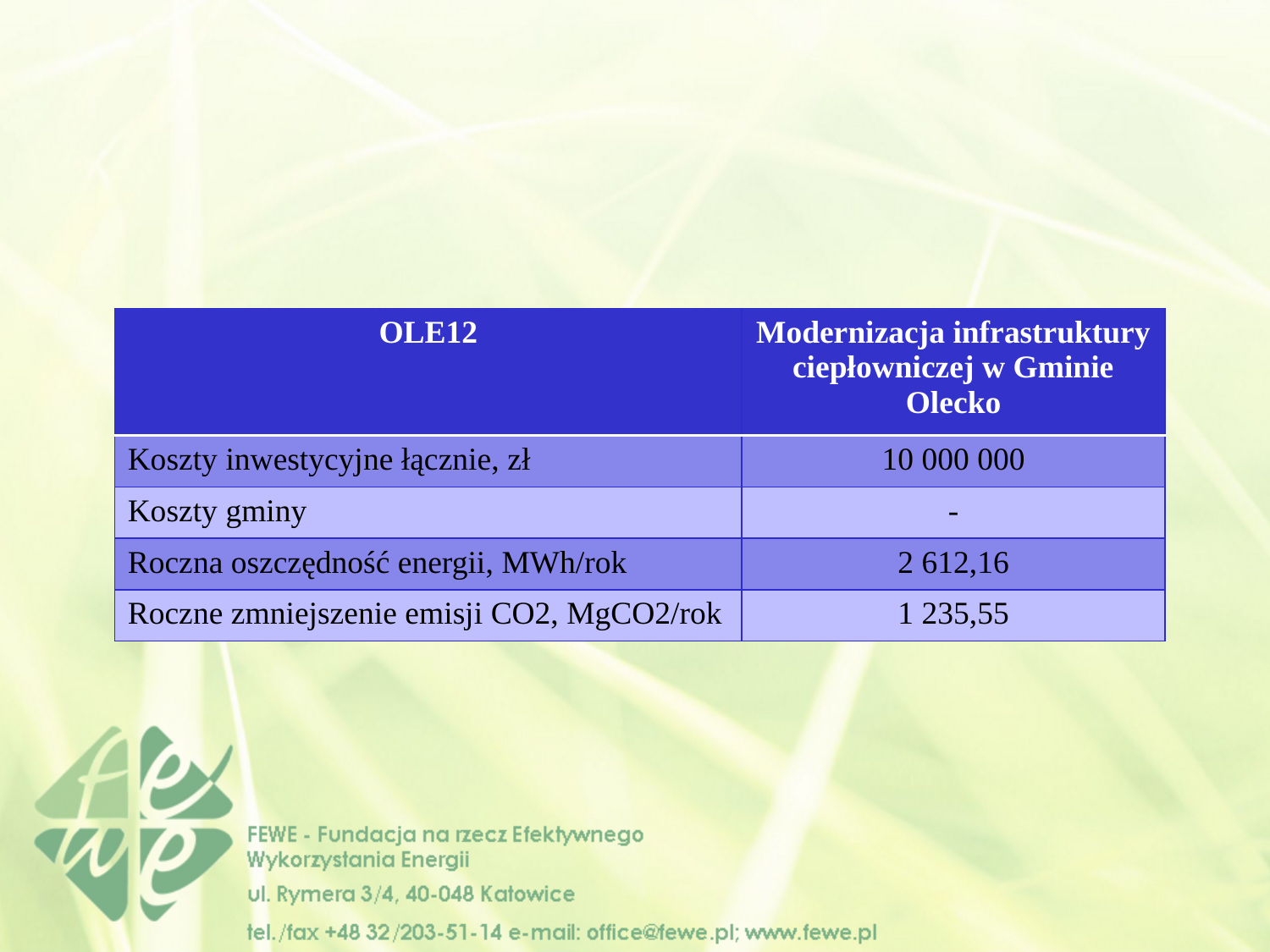

| OLE12 | Modernizacja infrastruktury ciepłowniczej w Gminie Olecko |
| --- | --- |
| Koszty inwestycyjne łącznie, zł | 10 000 000 |
| Koszty gminy | - |
| Roczna oszczędność energii, MWh/rok | 2 612,16 |
| Roczne zmniejszenie emisji CO2, MgCO2/rok | 1 235,55 |